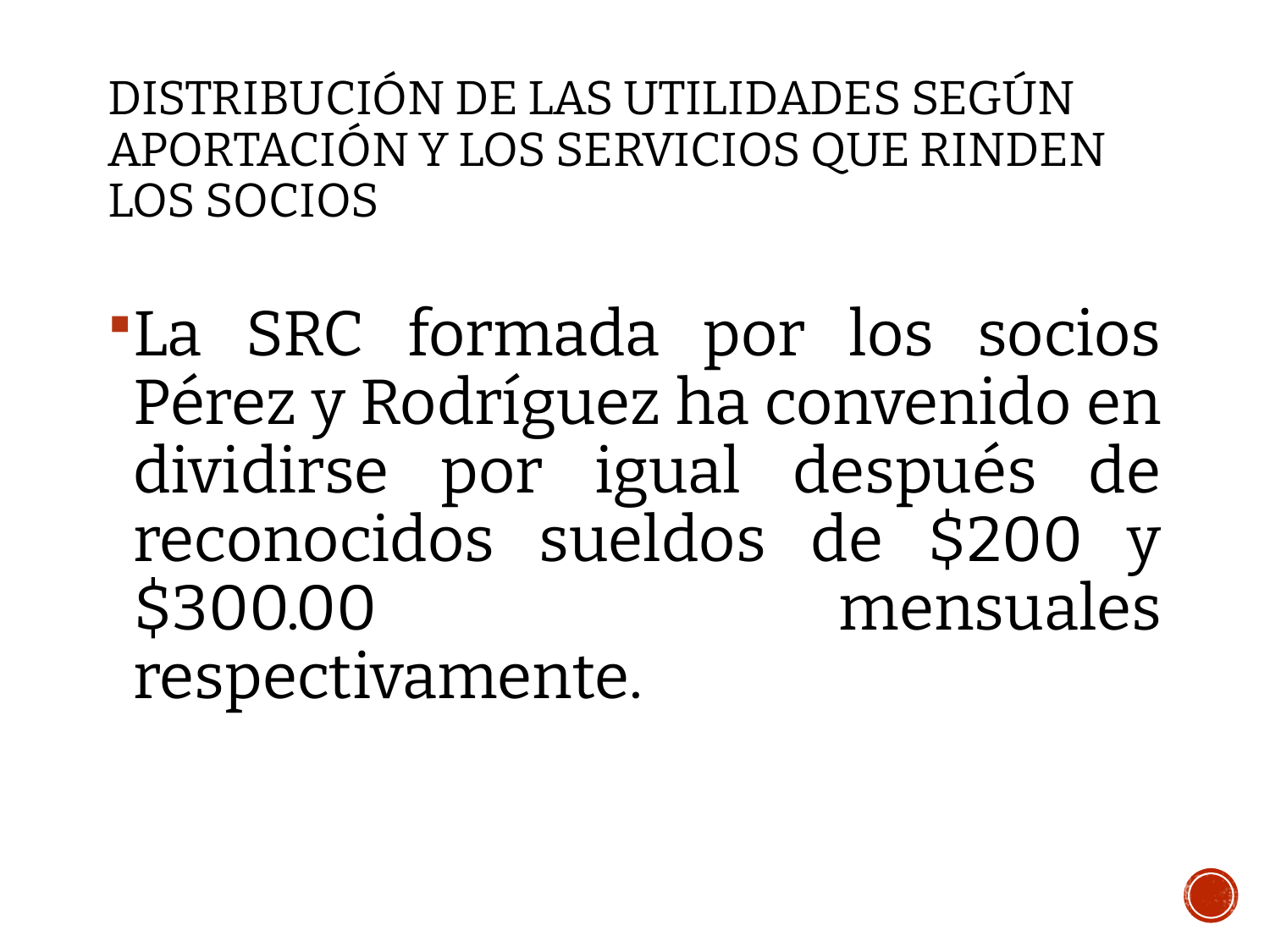

# Distribución de las utilidades según aportación y los servicios que rinden los socios
La SRC formada por los socios Pérez y Rodríguez ha convenido en dividirse por igual después de reconocidos sueldos de $200 y $300.00 mensuales respectivamente.